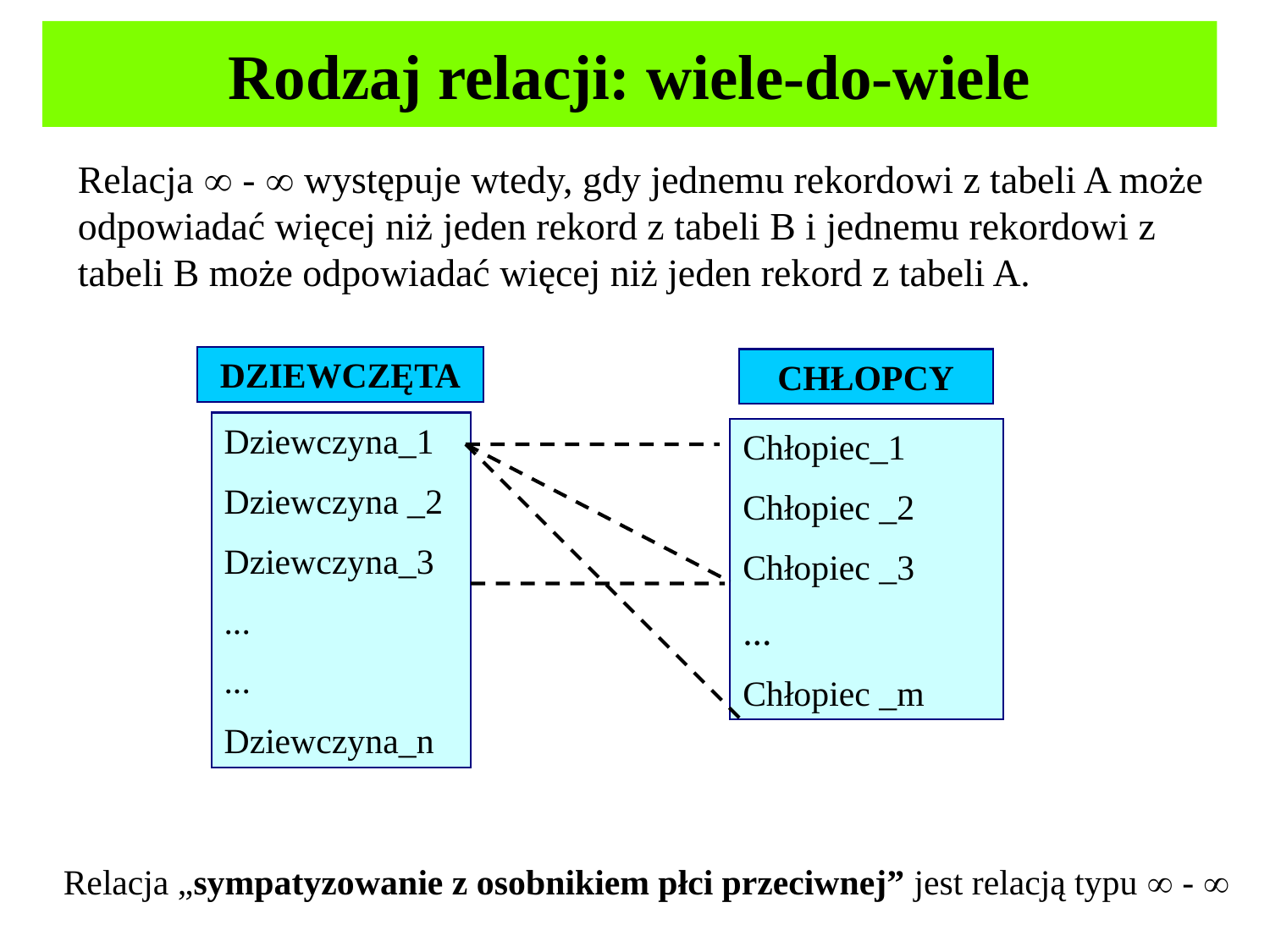

# Rodzaj relacji: wiele-do-wiele
	Relacja ∞ - ∞ występuje wtedy, gdy jednemu rekordowi z tabeli A może odpowiadać więcej niż jeden rekord z tabeli B i jednemu rekordowi z tabeli B może odpowiadać więcej niż jeden rekord z tabeli A.
DZIEWCZĘTA
Dziewczyna_1
Dziewczyna _2
Dziewczyna_3
...
...
Dziewczyna_n
CHŁOPCY
Chłopiec_1
Chłopiec _2
Chłopiec _3
...
Chłopiec _m

Relacja „sympatyzowanie z osobnikiem płci przeciwnej” jest relacją typu ∞ - ∞